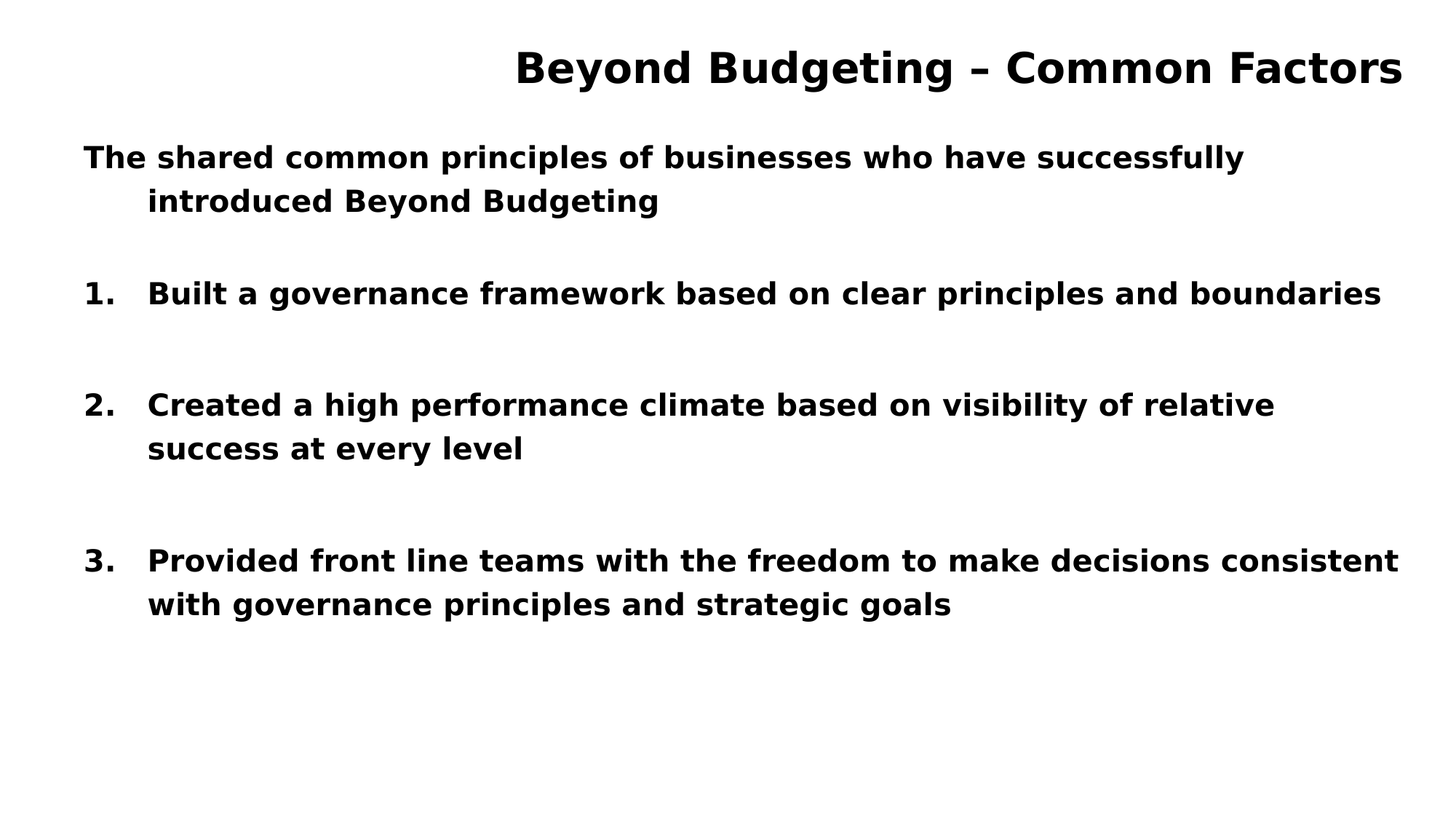

# Beyond Budgeting – Common Factors
The shared common principles of businesses who have successfully introduced Beyond Budgeting
Built a governance framework based on clear principles and boundaries

Created a high performance climate based on visibility of relative success at every level

Provided front line teams with the freedom to make decisions consistent with governance principles and strategic goals